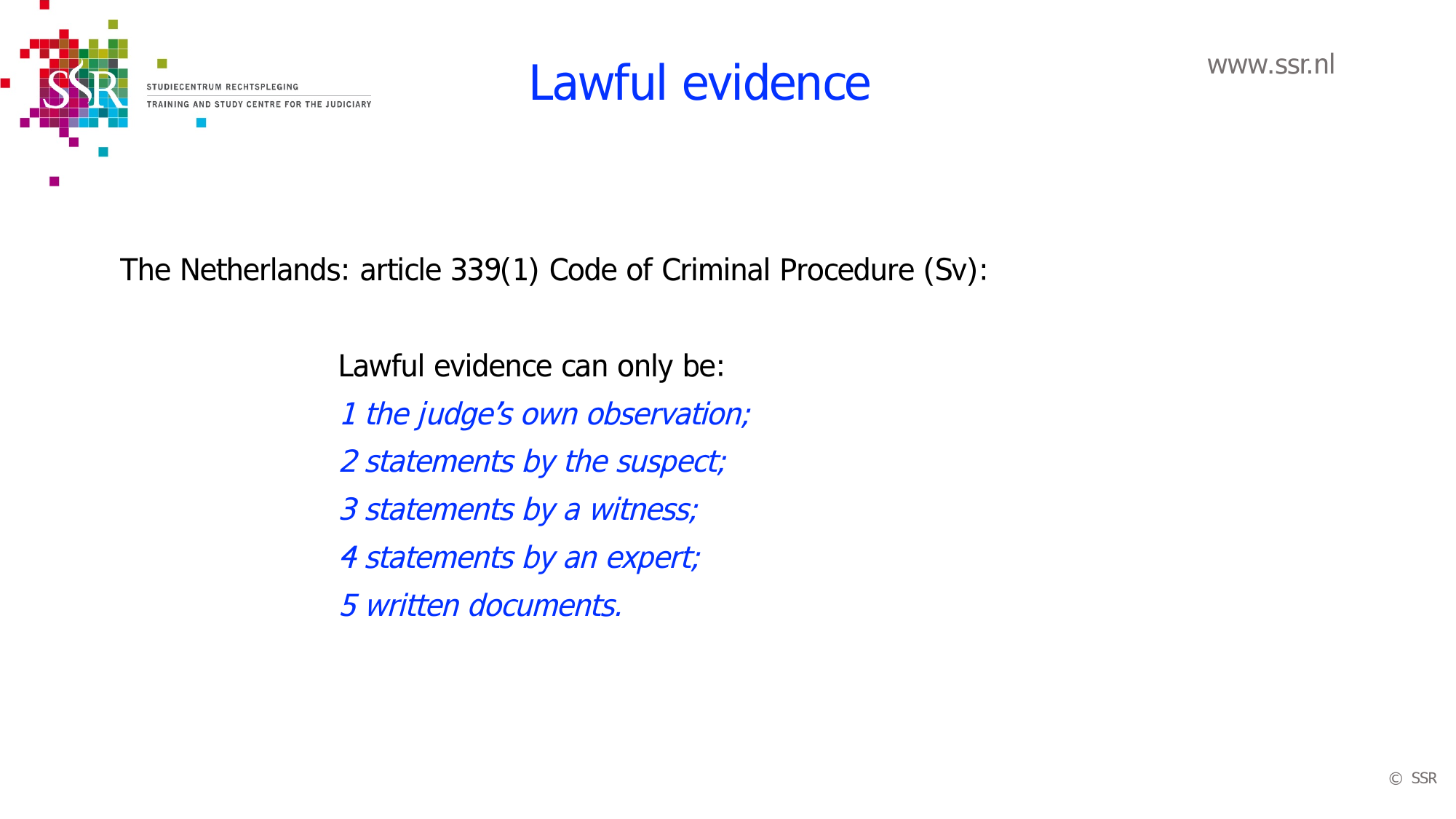

# Lawful evidence

The Netherlands: article 339(1) Code of Criminal Procedure (Sv):

		Lawful evidence can only be:
		1 the judge’s own observation;
		2 statements by the suspect;
		3 statements by a witness;
		4 statements by an expert;
		5 written documents.